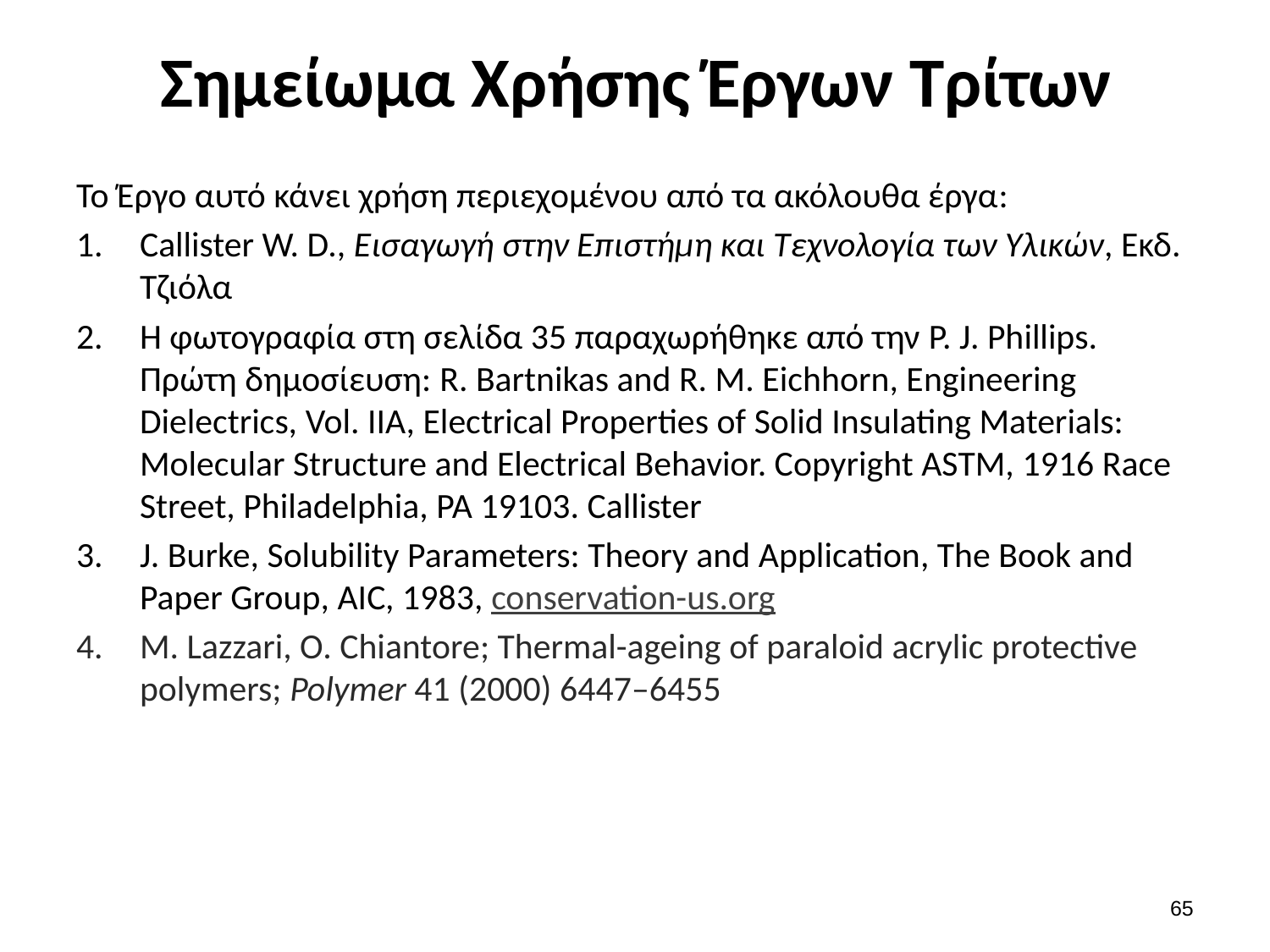

# Σημείωμα Χρήσης Έργων Τρίτων
Το Έργο αυτό κάνει χρήση περιεχομένου από τα ακόλουθα έργα:
Callister W. D., Εισαγωγή στην Επιστήμη και Τεχνολογία των Υλικών, Εκδ. Τζιόλα
Η φωτογραφία στη σελίδα 35 παραχωρήθηκε από την P. J. Phillips. Πρώτη δημοσίευση: R. Bartnikas and R. M. Eichhorn, Engineering Dielectrics, Vol. IIA, Electrical Properties of Solid Insulating Materials: Molecular Structure and Electrical Behavior. Copyright ASTM, 1916 Race Street, Philadelphia, PA 19103. Callister
J. Burke, Solubility Parameters: Theory and Application, The Book and Paper Group, AIC, 1983, conservation-us.org
M. Lazzari, O. Chiantore; Thermal-ageing of paraloid acrylic protective polymers; Polymer 41 (2000) 6447–6455

65